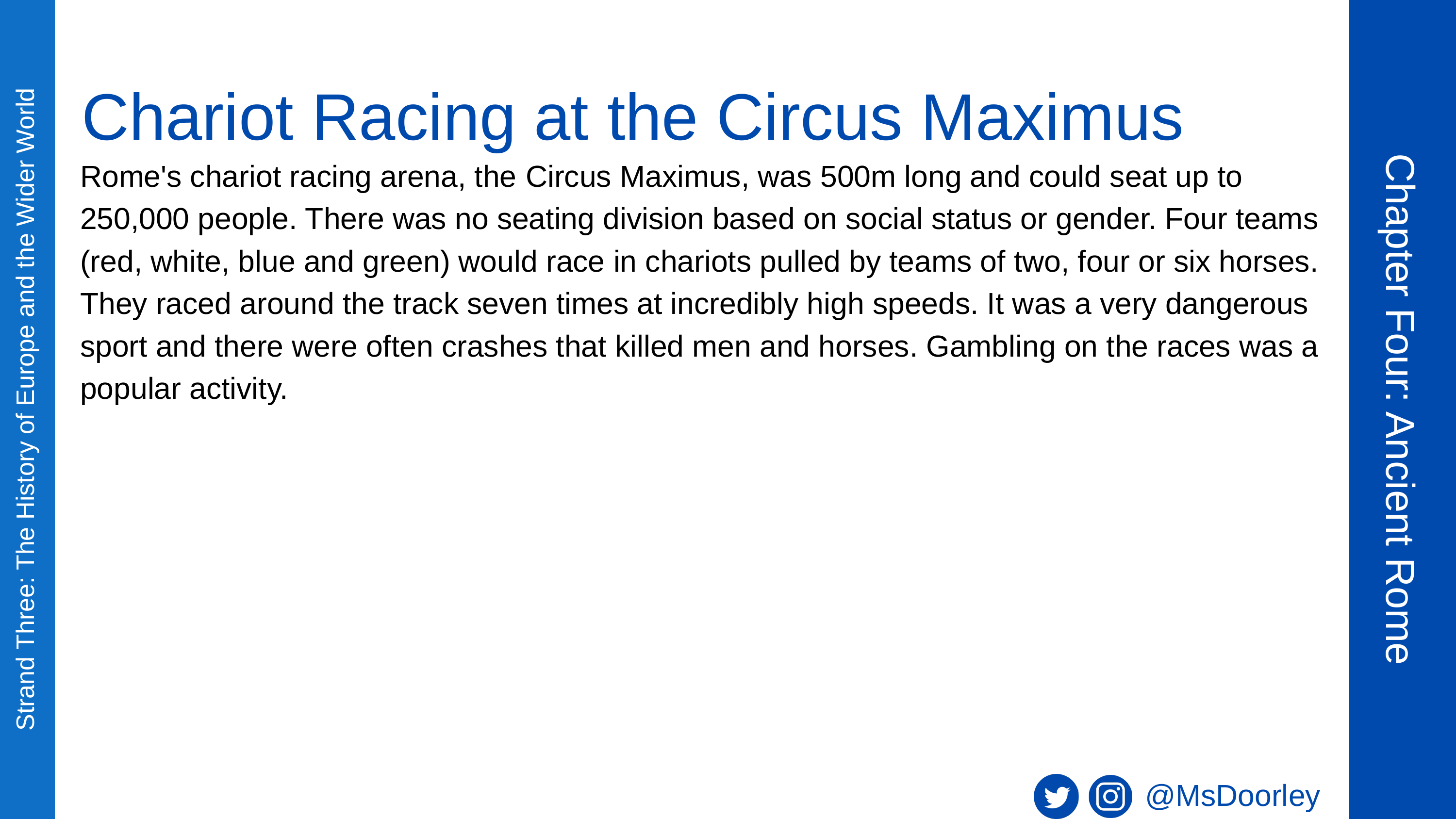

Chariot Racing at the Circus Maximus
Rome's chariot racing arena, the Circus Maximus, was 500m long and could seat up to 250,000 people. There was no seating division based on social status or gender. Four teams (red, white, blue and green) would race in chariots pulled by teams of two, four or six horses. They raced around the track seven times at incredibly high speeds. It was a very dangerous sport and there were often crashes that killed men and horses. Gambling on the races was a popular activity.
Chapter Four: Ancient Rome
Strand Three: The History of Europe and the Wider World

@MsDoorley